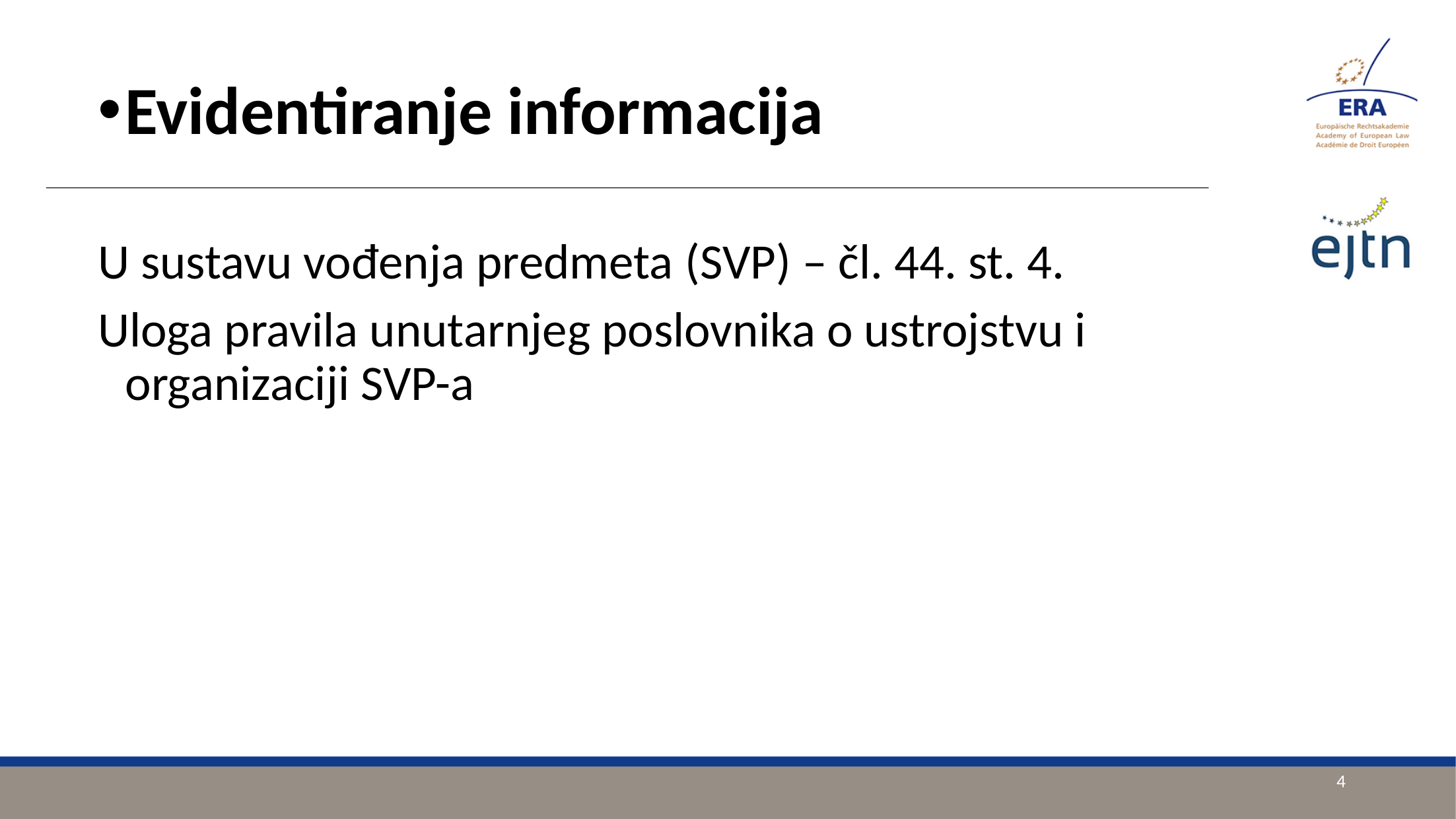

Evidentiranje informacija
U sustavu vođenja predmeta (SVP) – čl. 44. st. 4.
Uloga pravila unutarnjeg poslovnika o ustrojstvu i organizaciji SVP-a
4